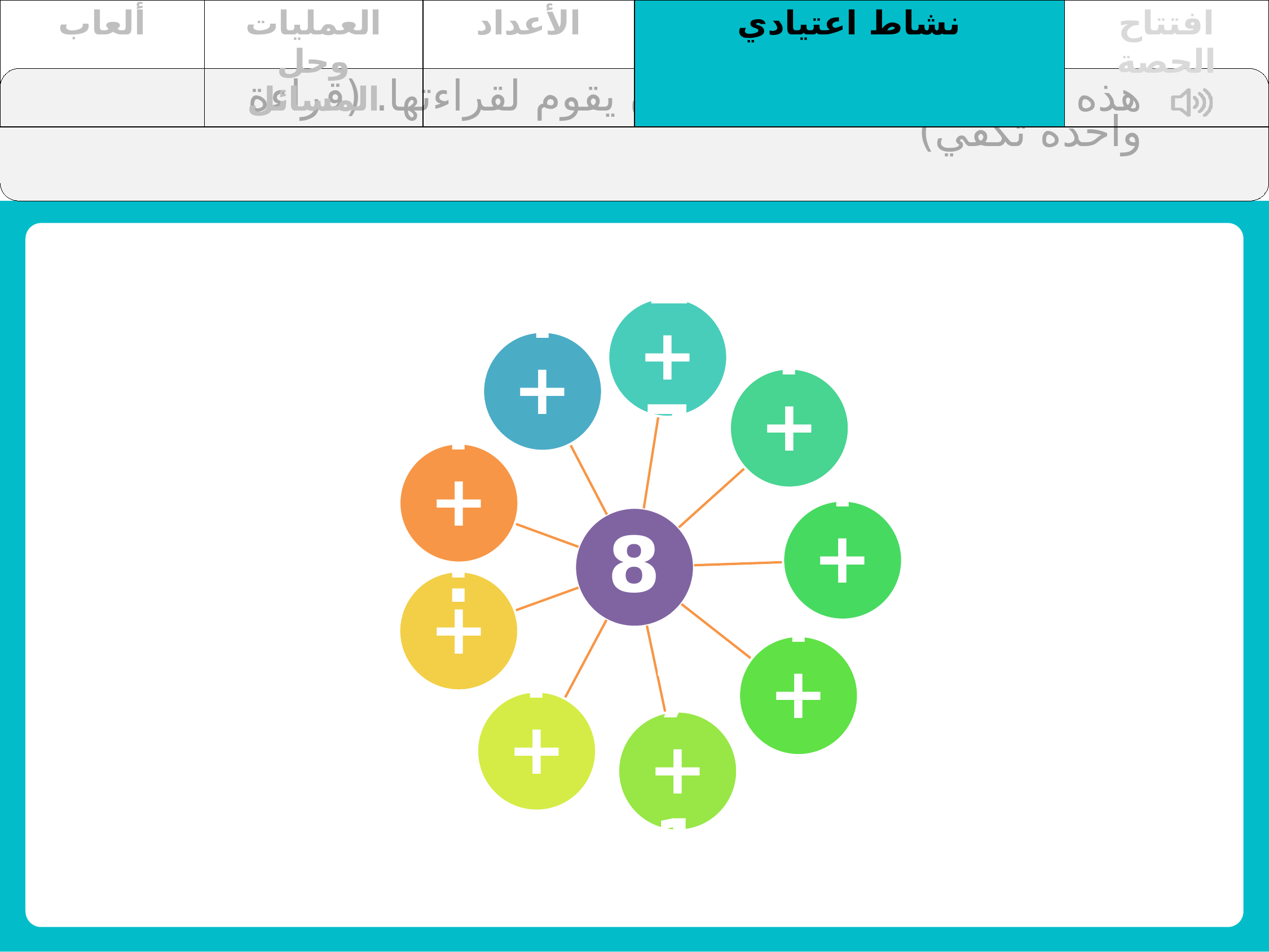

| ألعاب | العمليات وحل المسائل | الأعداد | نشاط اعتيادي | افتتاح الحصة |
| --- | --- | --- | --- | --- |

هذه عائلة العدد 8 من يريد أن يقوم لقراءتها. (قراءة واحدة تكفي)

8

.+.

1+7

.+.

.+.

.+.

7+1

.+.

.+.

.+.